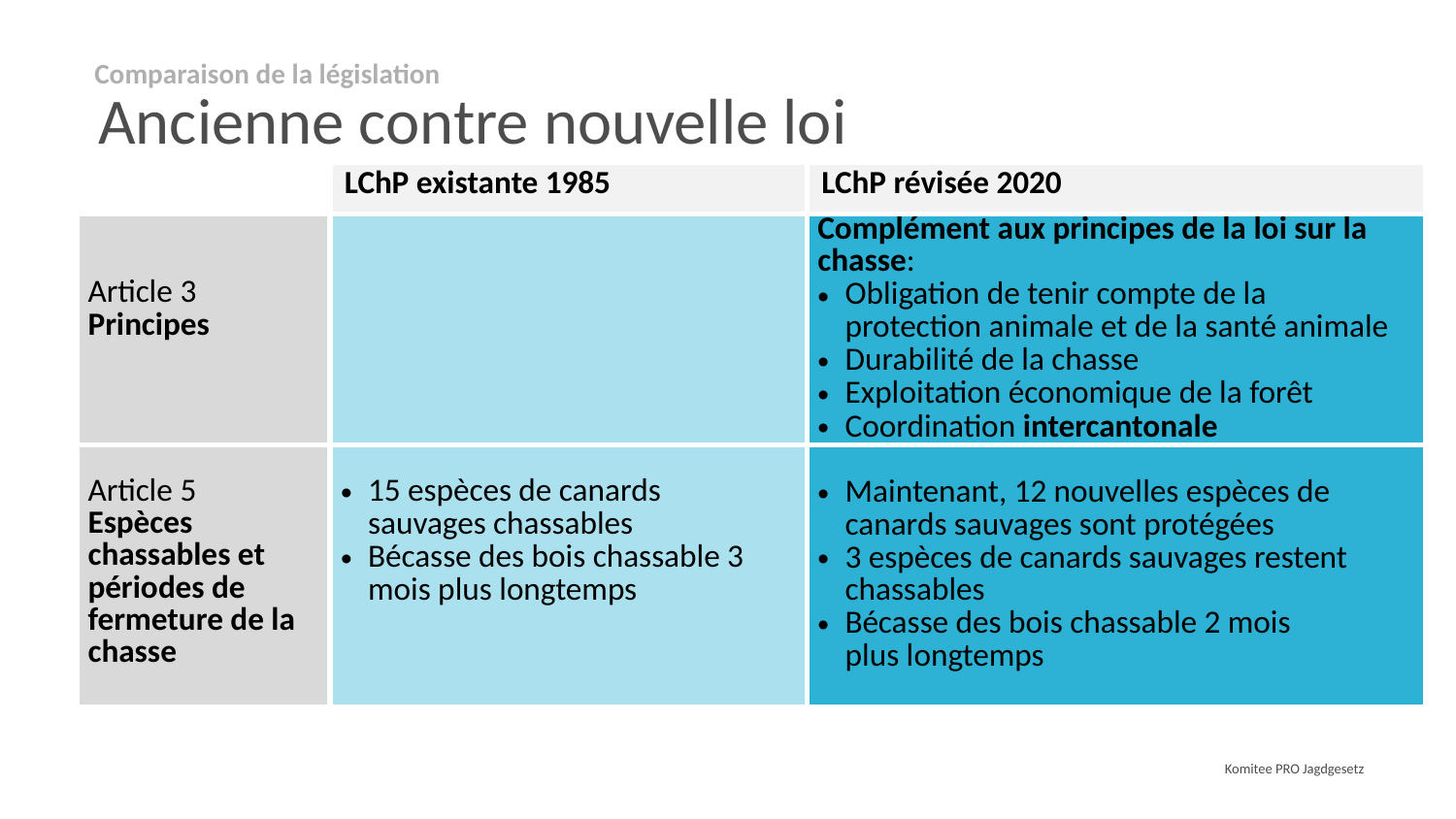

Comparaison de la législation
# Ancienne contre nouvelle loi
|  | LChP existante 1985 | LChP révisée 2020 |
| --- | --- | --- |
| Article 3 Principes |  | Complément aux principes de la loi sur la chasse: Obligation de tenir compte de la protection animale et de la santé animale Durabilité de la chasse Exploitation économique de la forêt Coordination intercantonale |
| Article 5 Espèces chassables et périodes de fermeture de la chasse | 15 espèces de canards sauvages chassables Bécasse des bois chassable 3 mois plus longtemps | Maintenant, 12 nouvelles espèces de canards sauvages sont protégées 3 espèces de canards sauvages restent chassables Bécasse des bois chassable 2 mois plus longtemps |